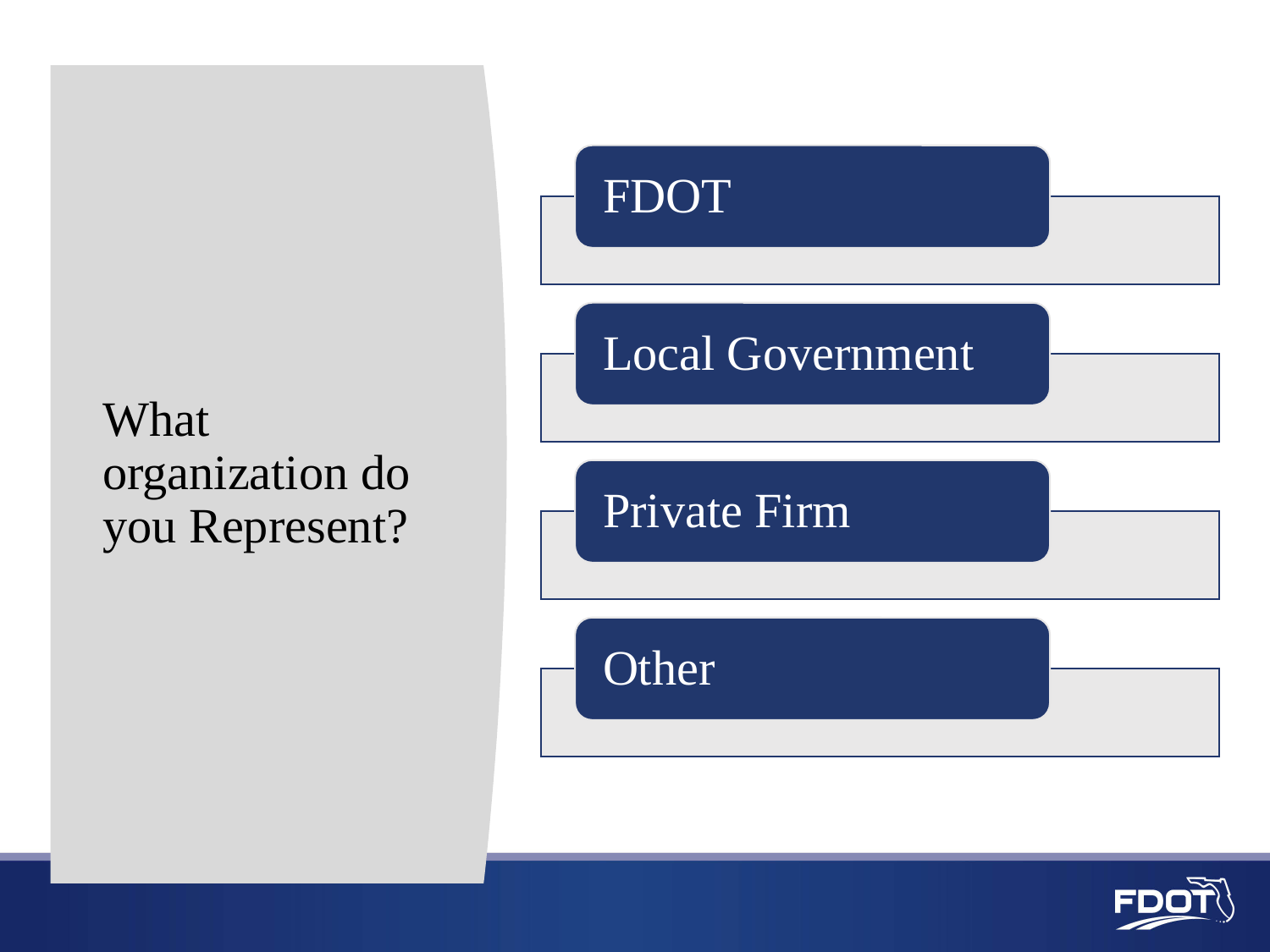

# What organization do you Represent?
FDOT
Local Government
Private Firm
Other